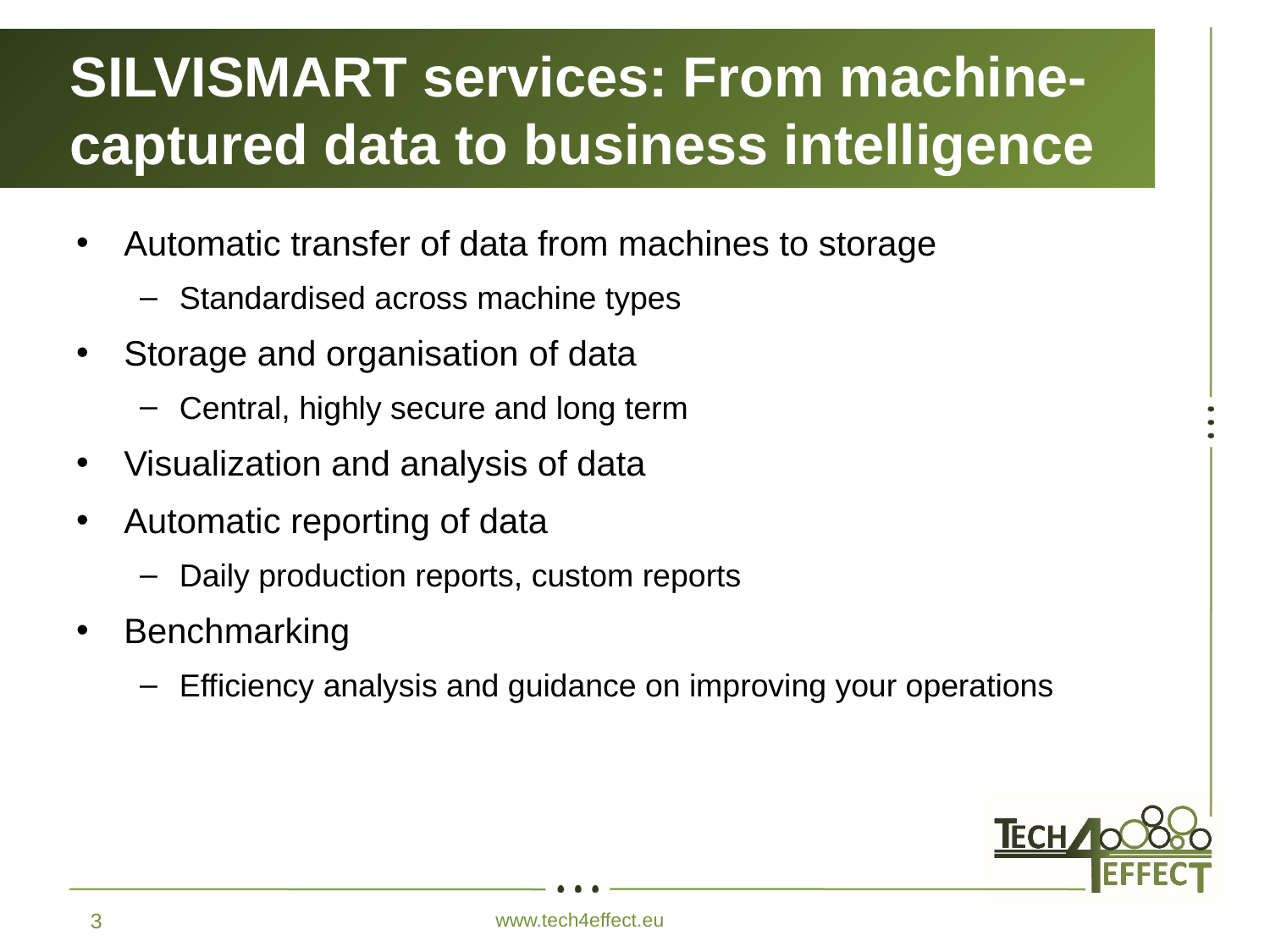

# SILVISMART services: From machine-captured data to business intelligence
Automatic transfer of data from machines to storage
Standardised across machine types
Storage and organisation of data
Central, highly secure and long term
Visualization and analysis of data
Automatic reporting of data
Daily production reports, custom reports
Benchmarking
Efficiency analysis and guidance on improving your operations
www.tech4effect.eu
3